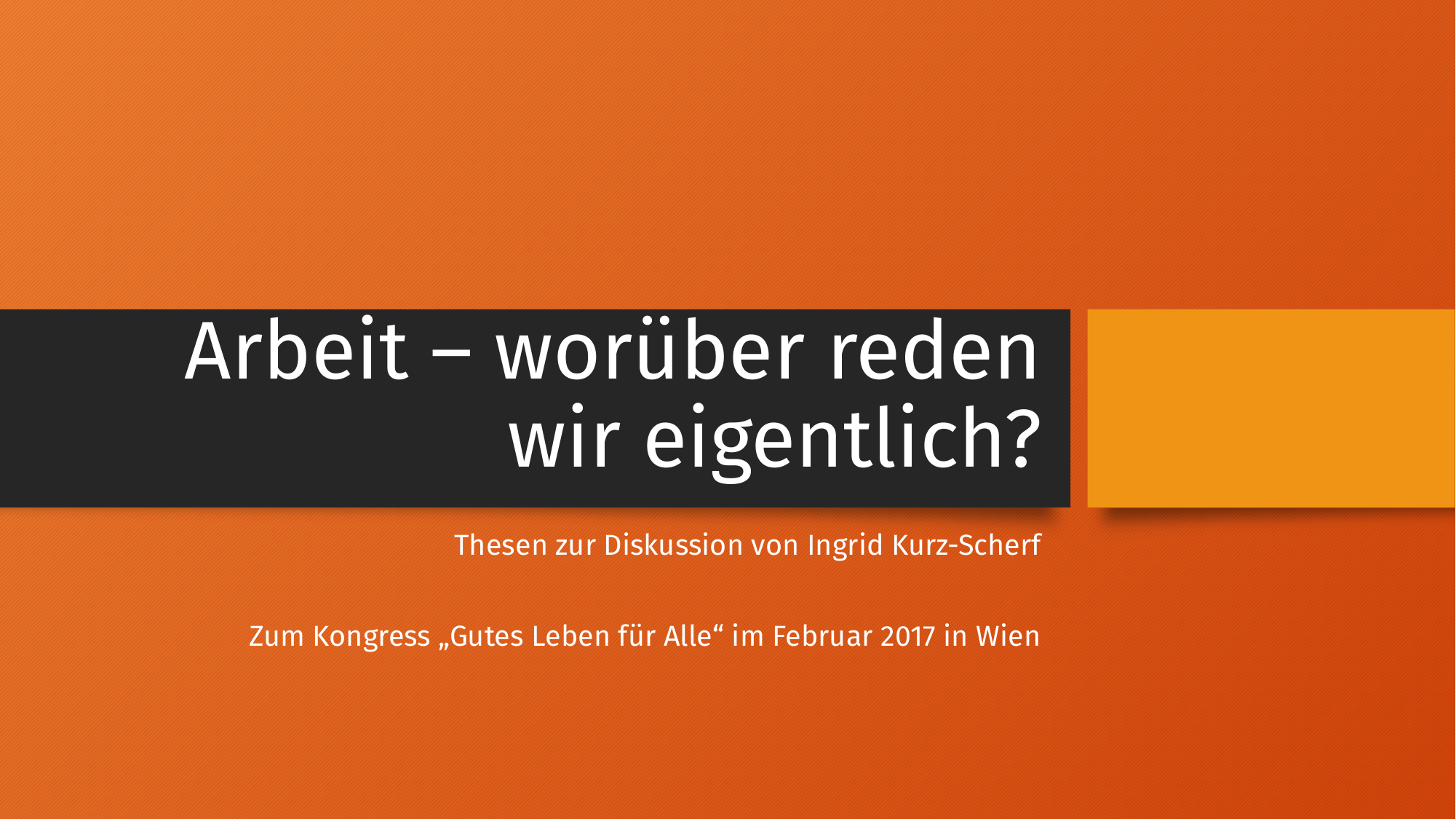

# Arbeit – worüber reden wir eigentlich?
Thesen zur Diskussion von Ingrid Kurz-Scherf

Zum Kongress „Gutes Leben für Alle“ im Februar 2017 in Wien